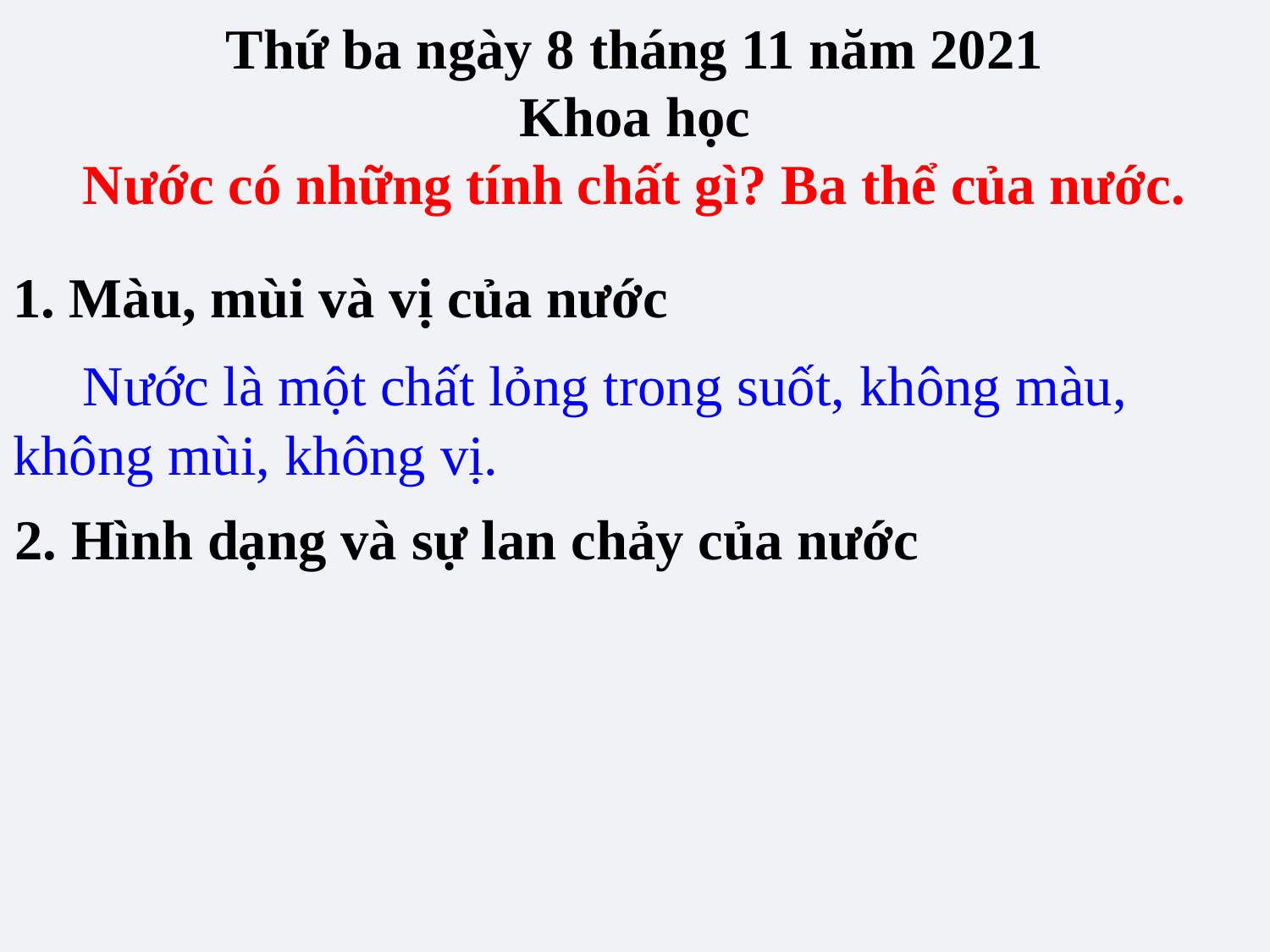

Thứ ba ngày 8 tháng 11 năm 2021
Khoa học
Nước có những tính chất gì? Ba thể của nước.
# 1. Màu, mùi và vị của nước
    Nước là một chất lỏng trong suốt, không màu, không mùi, không vị.
2. Hình dạng và sự lan chảy của nước